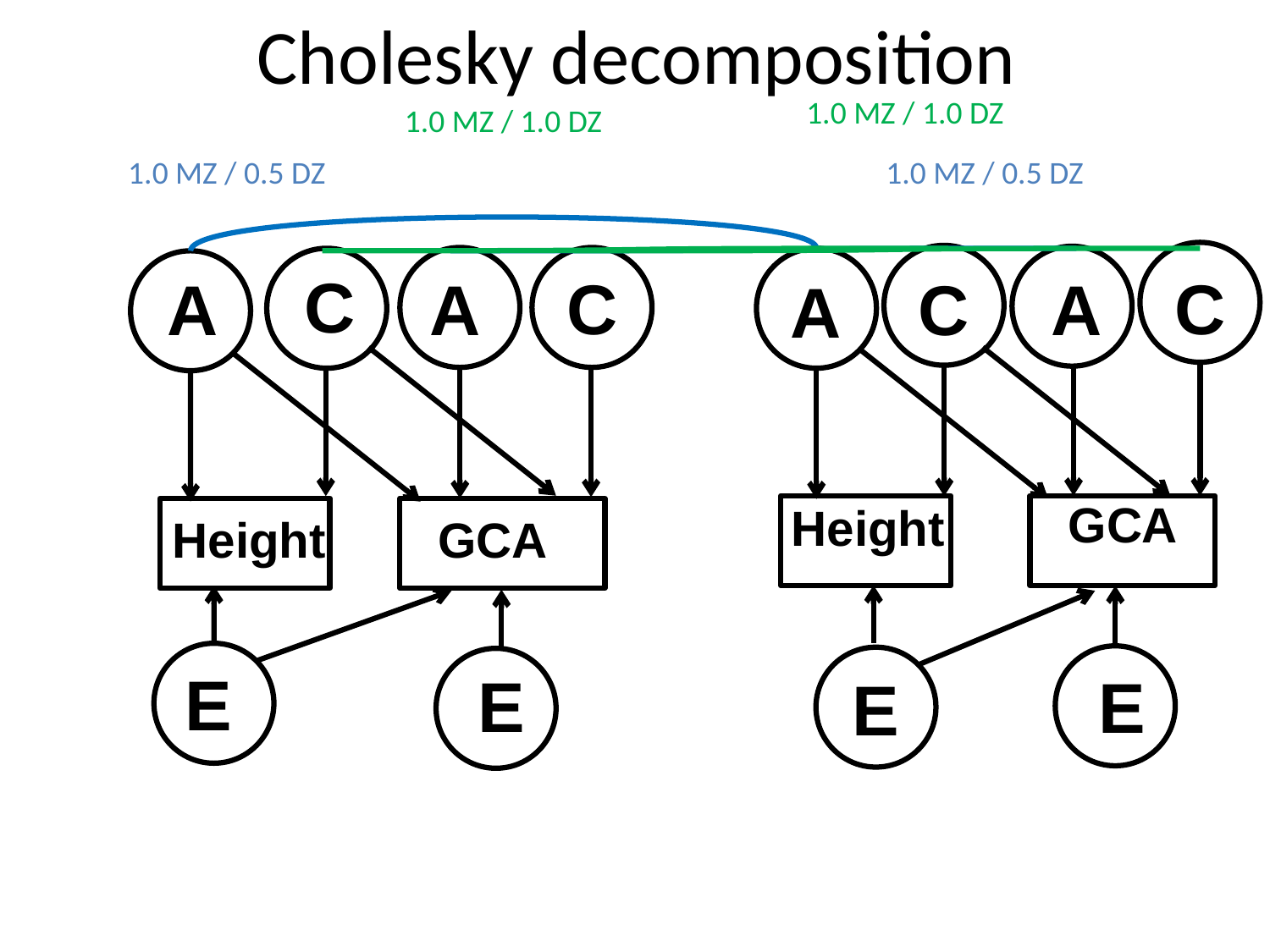

# Cholesky decomposition
1.0 MZ / 1.0 DZ
1.0 MZ / 1.0 DZ
1.0 MZ / 0.5 DZ
1.0 MZ / 0.5 DZ

C
C
C
A
A
A
C
A
GCA
Height

Height
GCA

E
E
E
E